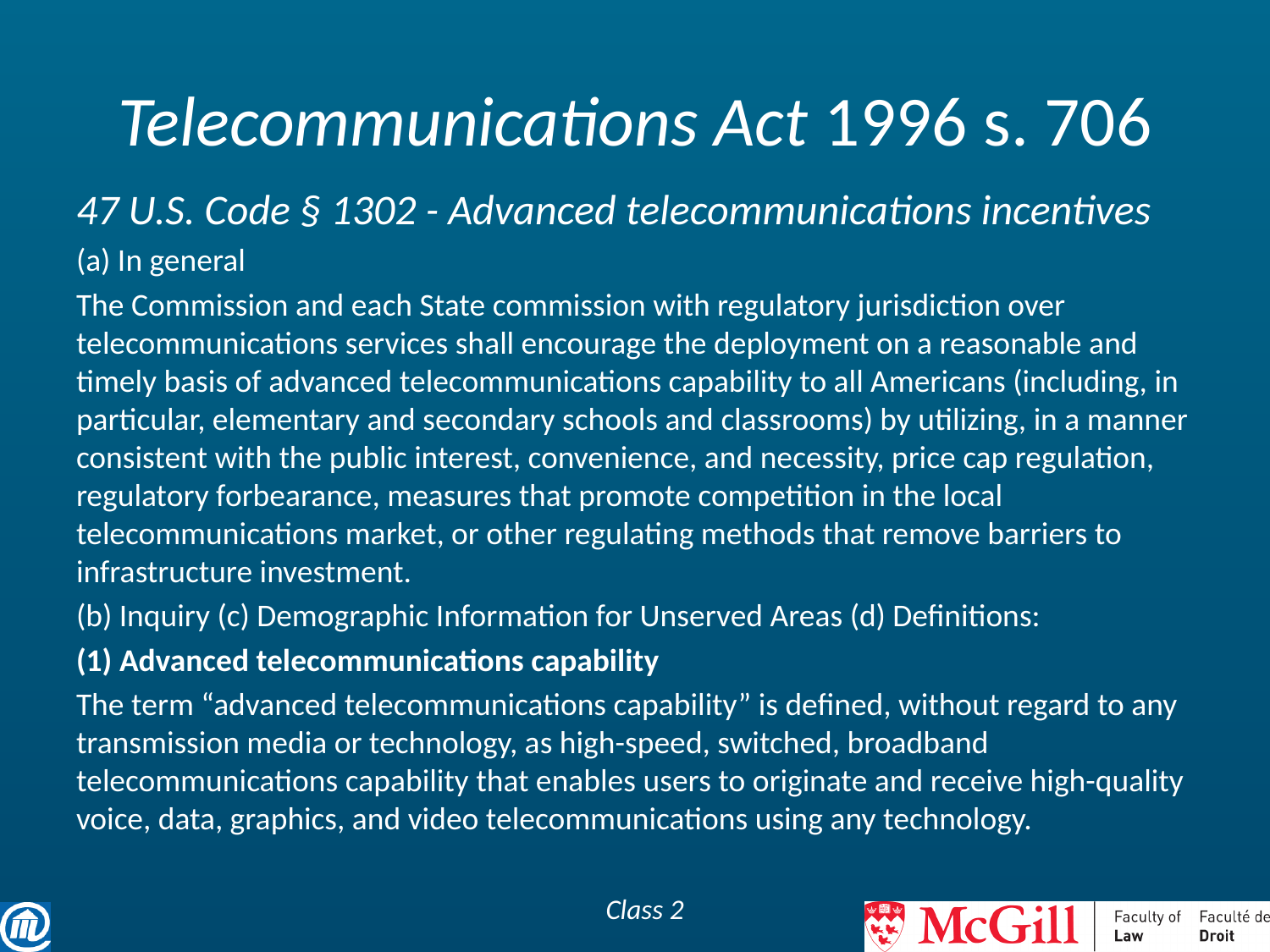

# Telecommunications Act 1996 s. 706
47 U.S. Code § 1302 - Advanced telecommunications incentives
(a) In general
The Commission and each State commission with regulatory jurisdiction over telecommunications services shall encourage the deployment on a reasonable and timely basis of advanced telecommunications capability to all Americans (including, in particular, elementary and secondary schools and classrooms) by utilizing, in a manner consistent with the public interest, convenience, and necessity, price cap regulation, regulatory forbearance, measures that promote competition in the local telecommunications market, or other regulating methods that remove barriers to infrastructure investment.
(b) Inquiry (c) Demographic Information for Unserved Areas (d) Definitions:
(1) Advanced telecommunications capability
The term “advanced telecommunications capability” is defined, without regard to any transmission media or technology, as high-speed, switched, broadband telecommunications capability that enables users to originate and receive high-quality voice, data, graphics, and video telecommunications using any technology.
Class 2